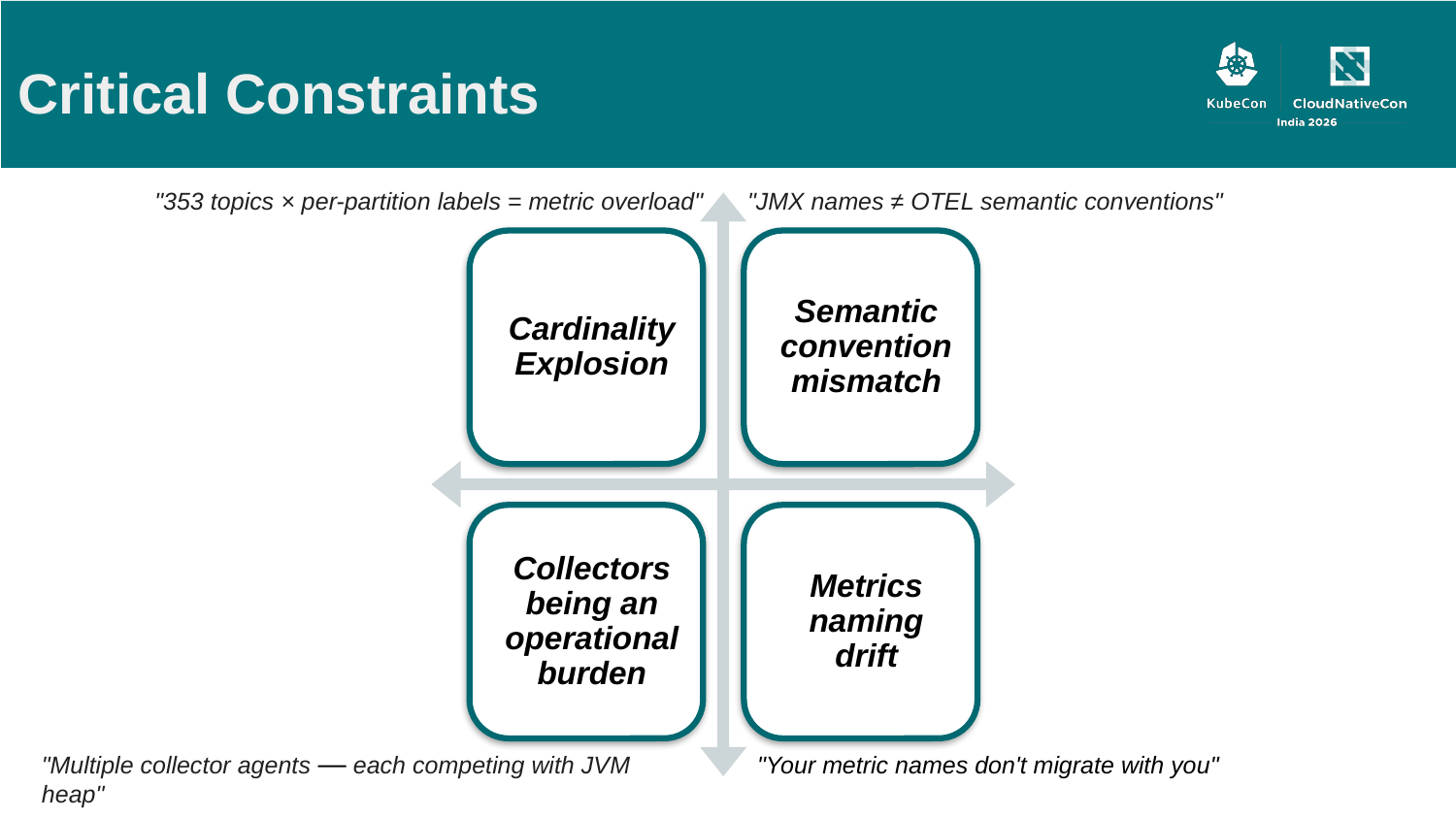

# Critical Constraints
"353 topics × per-partition labels = metric overload"
"JMX names ≠ OTEL semantic conventions"
Cardinality Explosion
Semantic convention mismatch
Collectors being an operational burden
Metrics naming drift

"Multiple collector agents — each competing with JVM heap"
"Your metric names don't migrate with you"